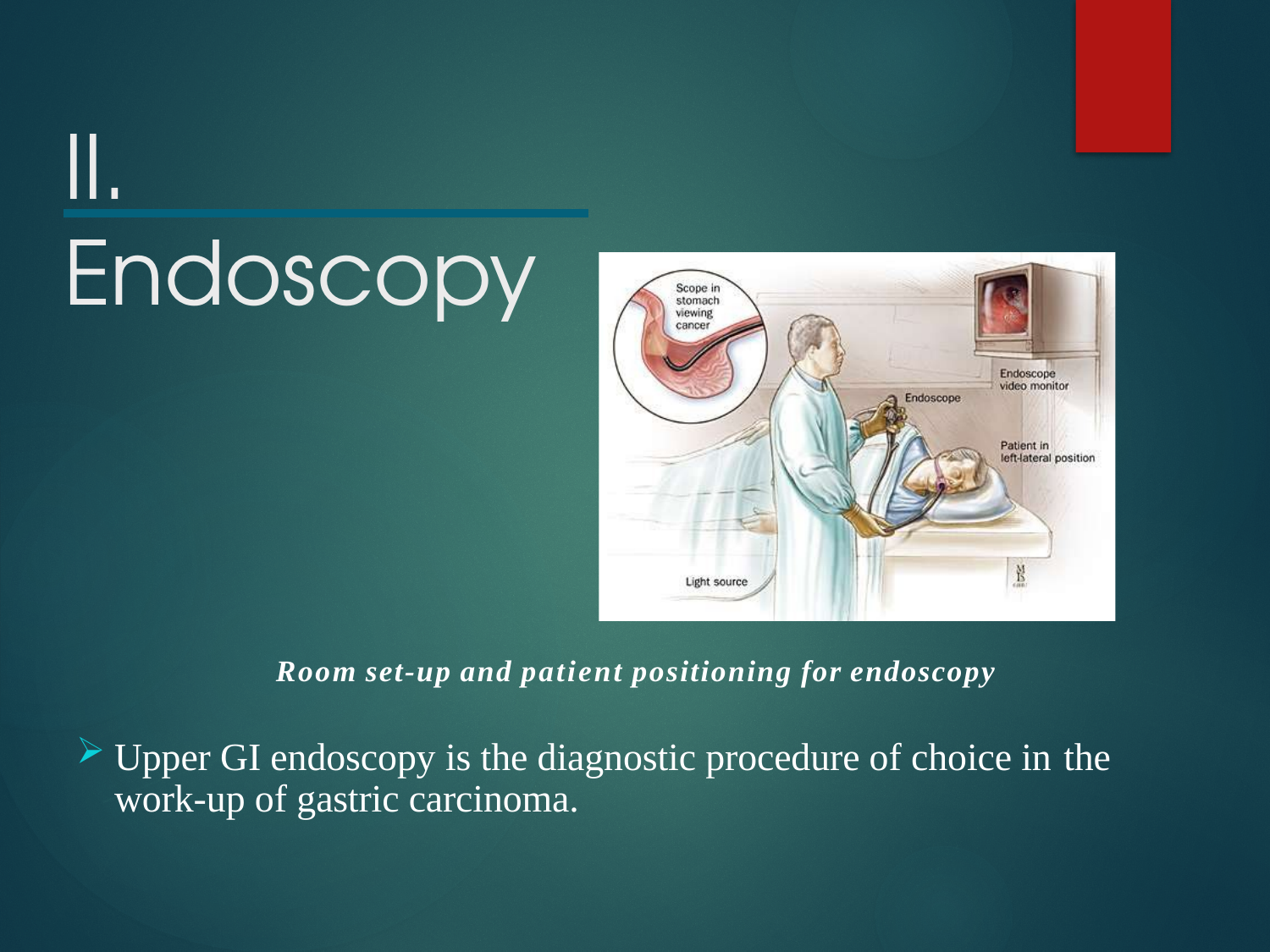

# II. Endoscopy

Room set-up and patient positioning for endoscopy

Upper GI endoscopy is the diagnostic procedure of choice in the
work-up of gastric carcinoma.